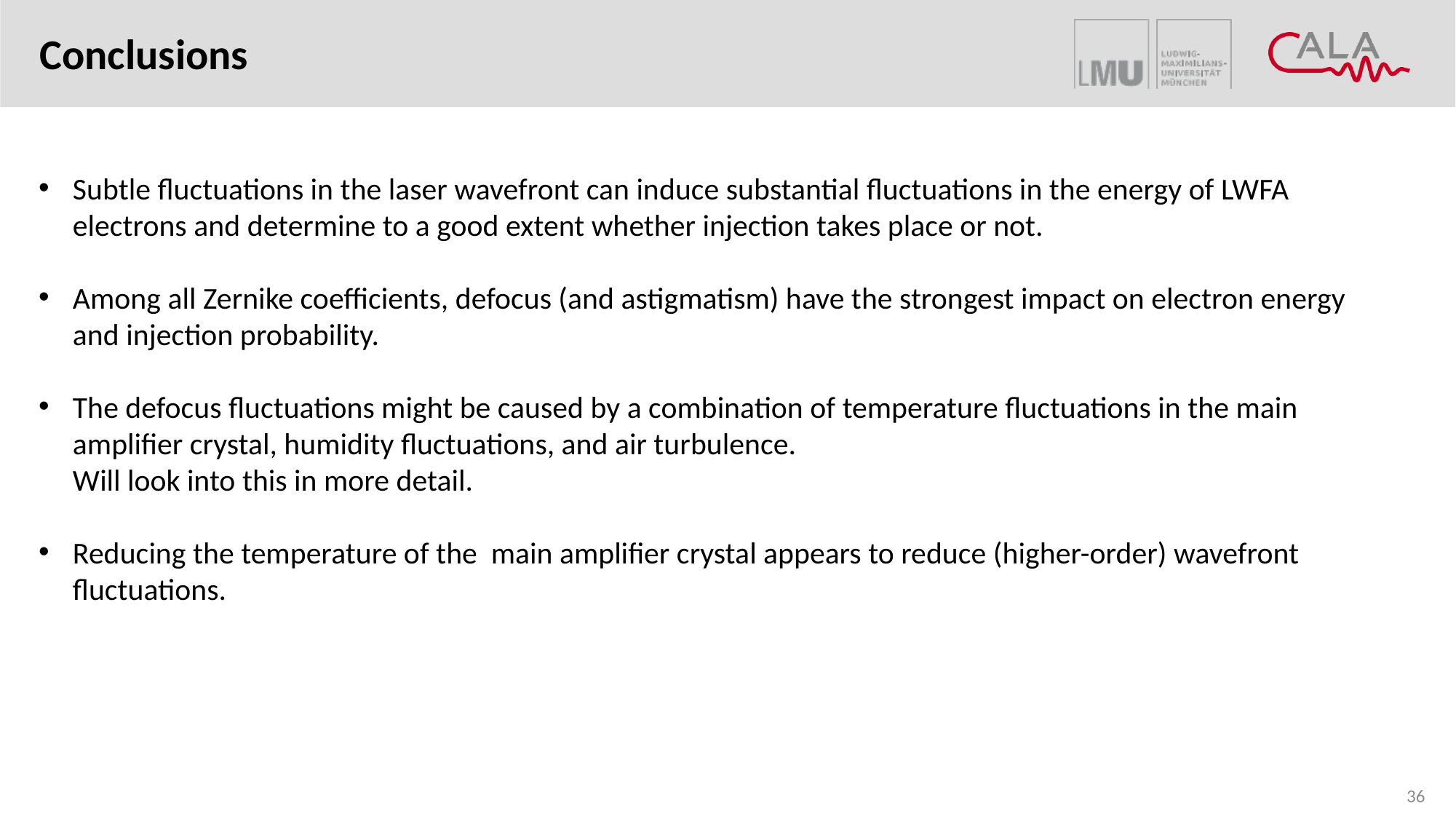

Conclusions
Subtle fluctuations in the laser wavefront can induce substantial fluctuations in the energy of LWFA electrons and determine to a good extent whether injection takes place or not.
Among all Zernike coefficients, defocus (and astigmatism) have the strongest impact on electron energy and injection probability.
The defocus fluctuations might be caused by a combination of temperature fluctuations in the main amplifier crystal, humidity fluctuations, and air turbulence.
Will look into this in more detail.
Reducing the temperature of the  main amplifier crystal appears to reduce (higher-order) wavefront fluctuations.
36